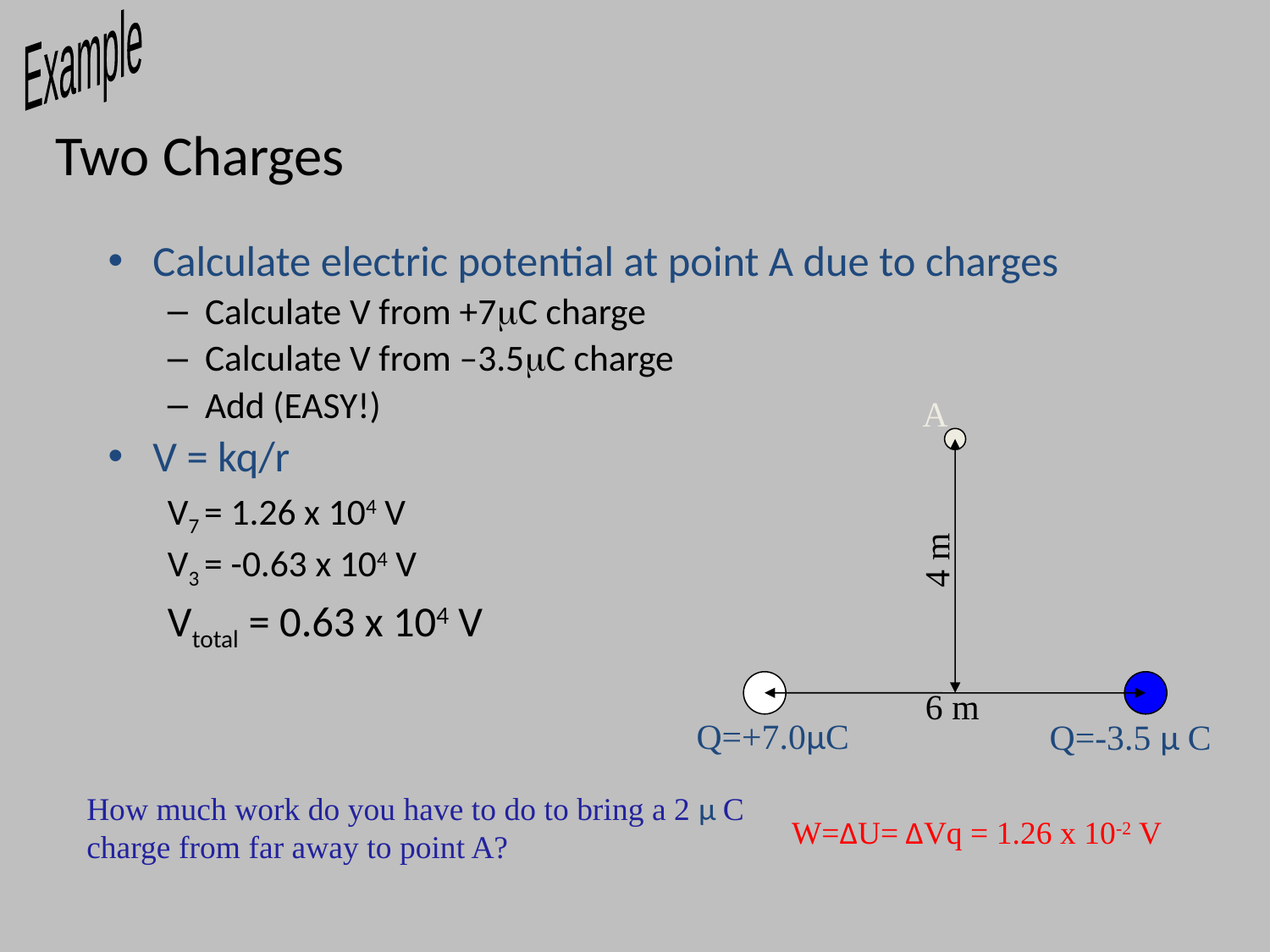

Example
# Two Charges
Calculate electric potential at point A due to charges
Calculate V from +7μC charge
Calculate V from –3.5μC charge
Add (EASY!)
V = kq/r
V7 = 1.26 x 104 V
V3 = -0.63 x 104 V
Vtotal = 0.63 x 104 V
A

4 m

6 m

Q=+7.0μC
Q=-3.5 μ C
How much work do you have to do to bring a 2 μ C charge from far away to point A?
W=ΔU= ΔVq = 1.26 x 10-2 V